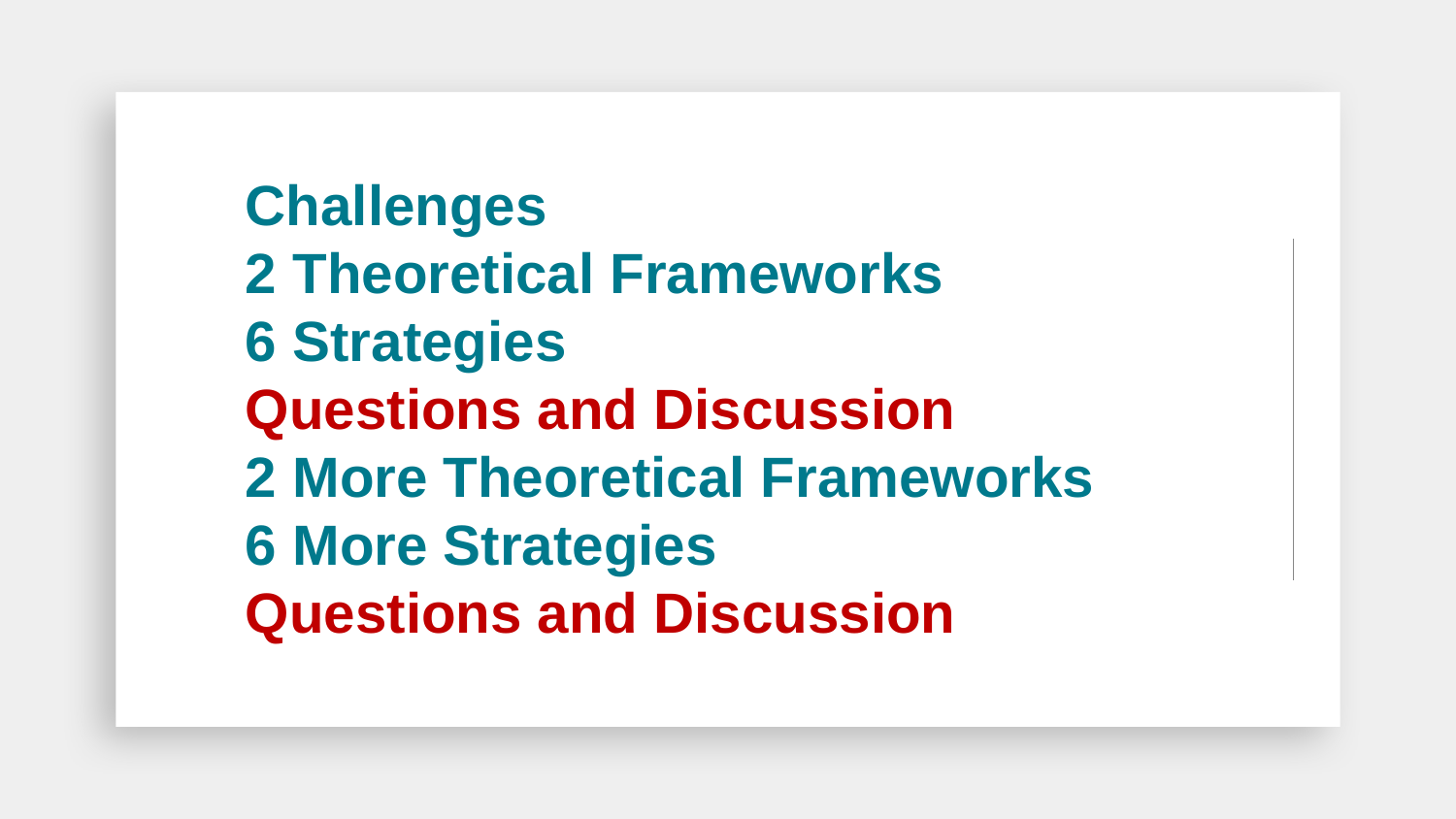

Challenges
2 Theoretical Frameworks
6 Strategies
Questions and Discussion
2 More Theoretical Frameworks
6 More Strategies
Questions and Discussion